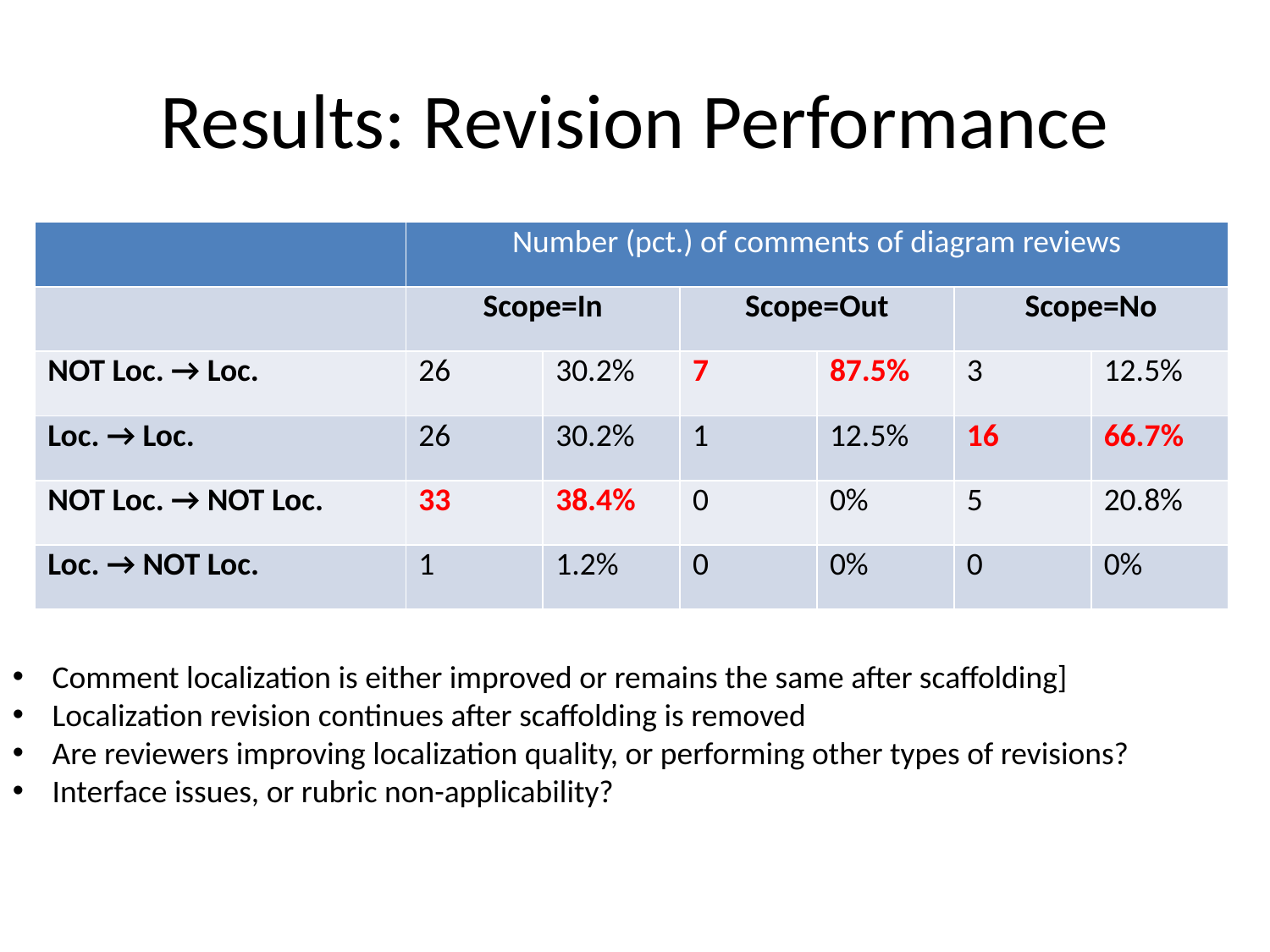

# Results: Revision Performance
|  | Number (pct.) of comments of diagram reviews |  |  |  |  |  |
| --- | --- | --- | --- | --- | --- | --- |
|  | Scope=In |  | Scope=Out |  | Scope=No |  |
| NOT Loc. → Loc. | 26 | 30.2% | 7 | 87.5% | 3 | 12.5% |
| Loc. → Loc. | 26 | 30.2% | 1 | 12.5% | 16 | 66.7% |
| NOT Loc. → NOT Loc. | 33 | 38.4% | 0 | 0% | 5 | 20.8% |
| Loc. → NOT Loc. | 1 | 1.2% | 0 | 0% | 0 | 0% |

Comment localization is either improved or remains the same after scaffolding]
Localization revision continues after scaffolding is removed
Are reviewers improving localization quality, or performing other types of revisions?
Interface issues, or rubric non-applicability?